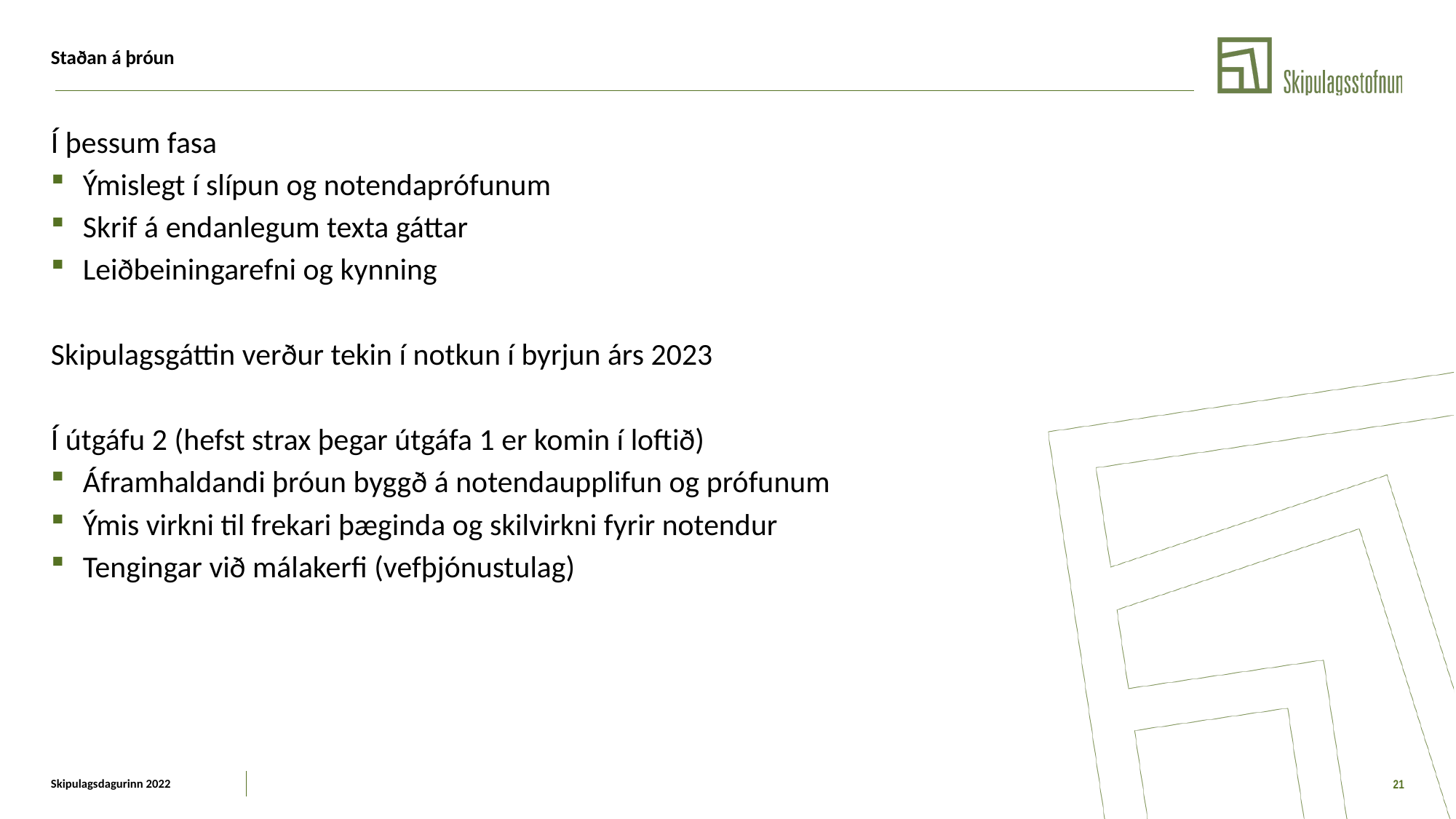

# Staðan á þróun
Í þessum fasa
Ýmislegt í slípun og notendaprófunum
Skrif á endanlegum texta gáttar
Leiðbeiningarefni og kynning

Skipulagsgáttin verður tekin í notkun í byrjun árs 2023

Í útgáfu 2 (hefst strax þegar útgáfa 1 er komin í loftið)
Áframhaldandi þróun byggð á notendaupplifun og prófunum
Ýmis virkni til frekari þæginda og skilvirkni fyrir notendur
Tengingar við málakerfi (vefþjónustulag)

Skipulagsdagurinn 2022

21